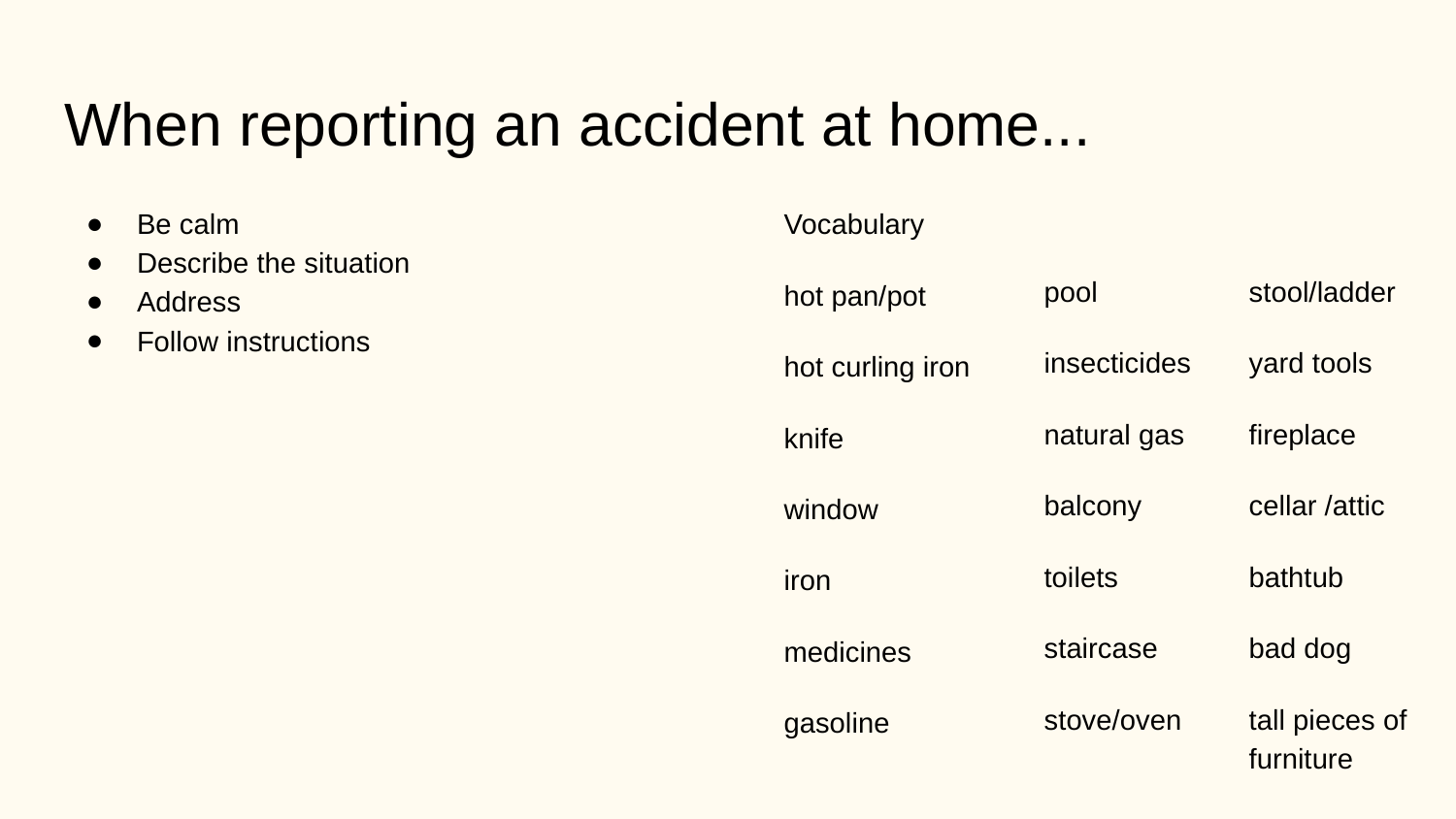

# When reporting an accident at home...
Be calm
Describe the situation
Address
Follow instructions
Vocabulary
hot pan/pot
hot curling iron
knife
window
iron
medicines
gasoline

pool
insecticides
natural gas
balcony
toilets
staircase
stove/oven

stool/ladder
yard tools
fireplace
cellar /attic
bathtub
bad dog
tall pieces of furniture